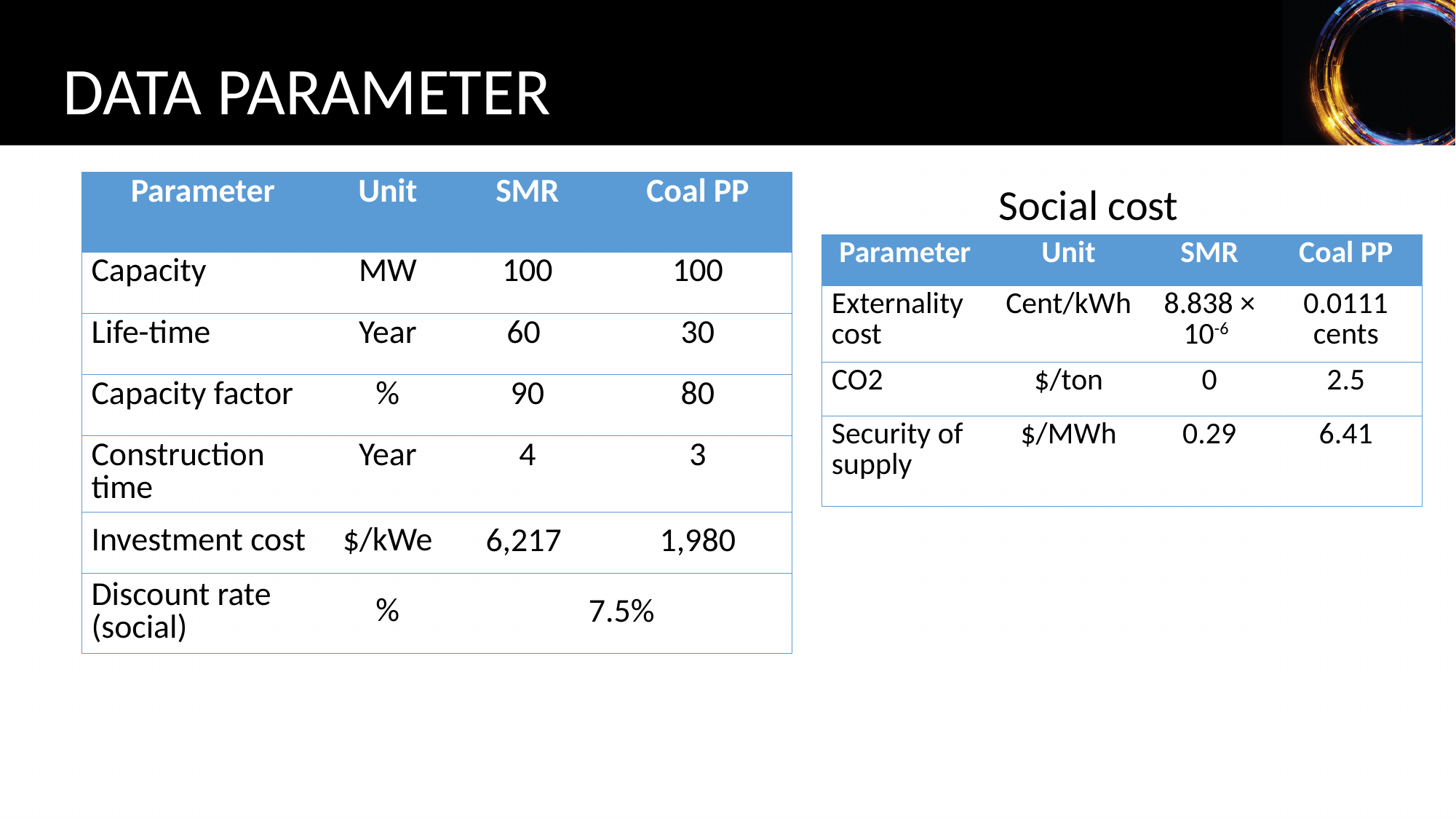

# DATA PARAMETER
| Parameter | Unit | SMR | Coal PP |
| --- | --- | --- | --- |
| Capacity | MW | 100 | 100 |
| Life-time | Year | 60 | 30 |
| Capacity factor | % | 90 | 80 |
| Construction time | Year | 4 | 3 |
| Investment cost | $/kWe | 6,217 | 1,980 |
| Discount rate (social) | % | 7.5% |  |
Social cost
| Parameter | Unit | SMR | Coal PP |
| --- | --- | --- | --- |
| Externality cost | Cent/kWh | 8.838 × 10-6 | 0.0111 cents |
| CO2 | $/ton | 0 | 2.5 |
| Security of supply | $/MWh | 0.29 | 6.41 |